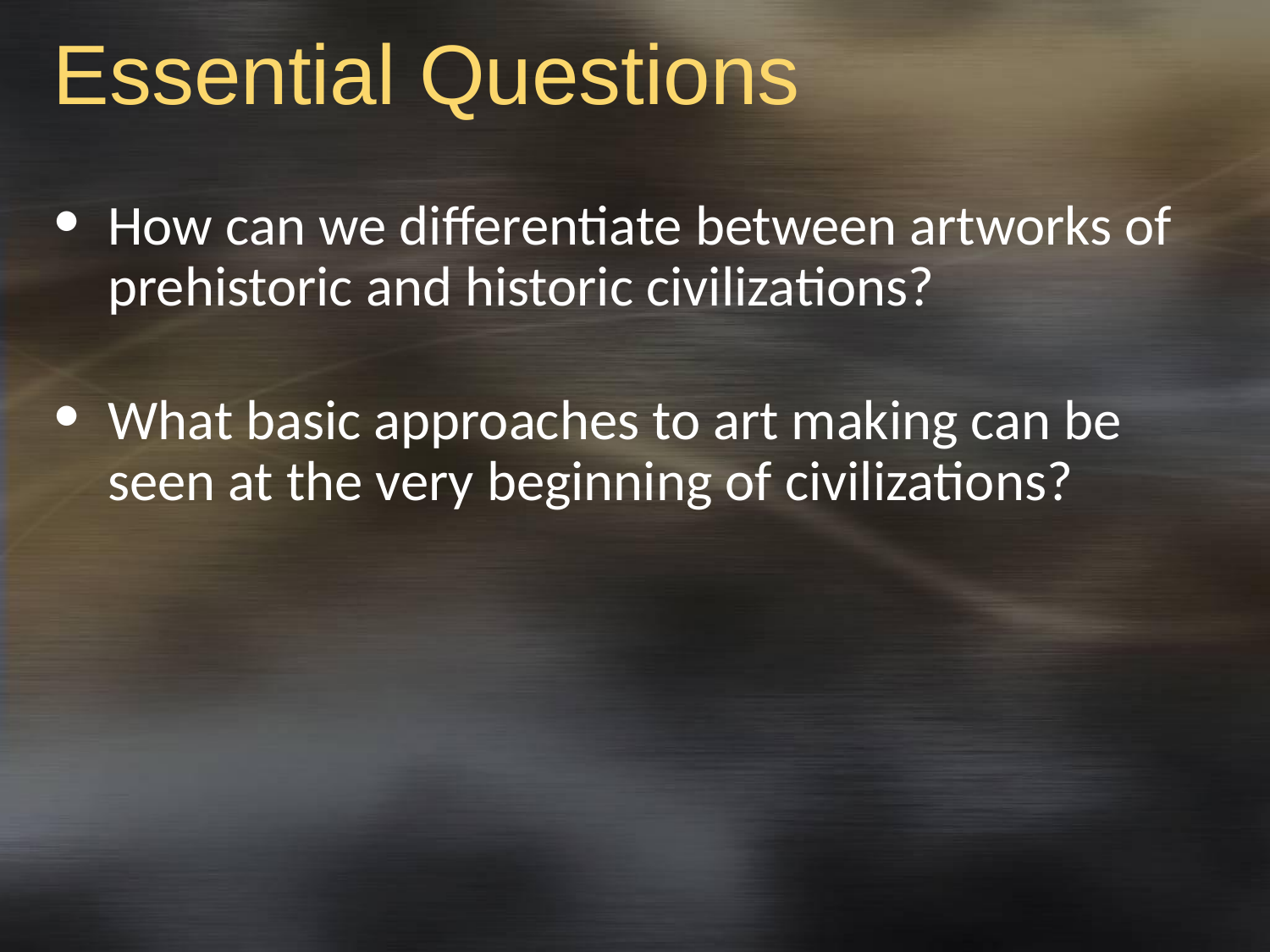

# Essential Questions
How can we differentiate between artworks of prehistoric and historic civilizations?

What basic approaches to art making can be seen at the very beginning of civilizations?